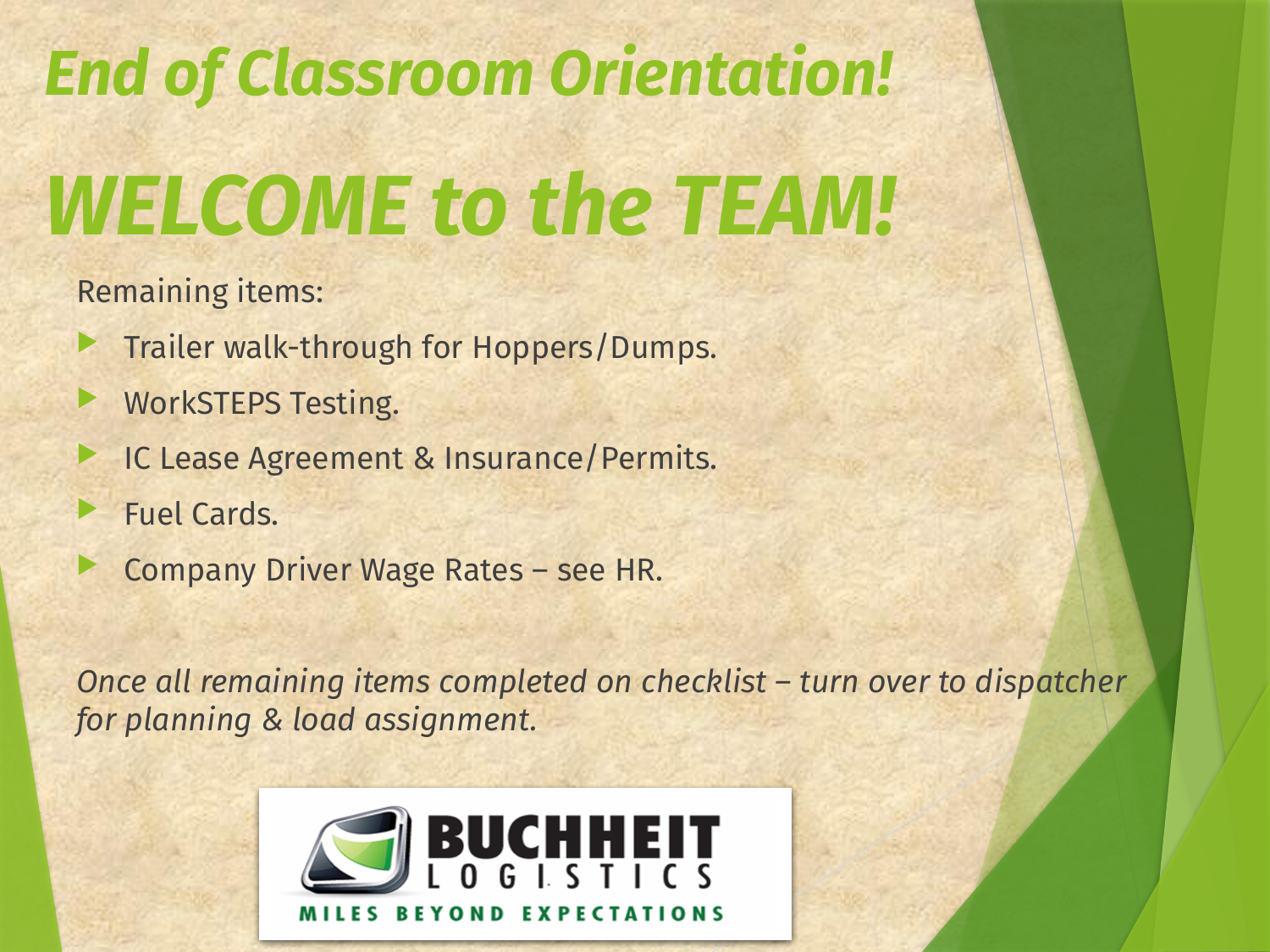

# End of Classroom Orientation! WELCOME to the TEAM!
Remaining items:
Trailer walk-through for Hoppers/Dumps.
WorkSTEPS Testing.
IC Lease Agreement & Insurance/Permits.
Fuel Cards.
Company Driver Wage Rates – see HR.

Once all remaining items completed on checklist – turn over to dispatcher for planning & load assignment.